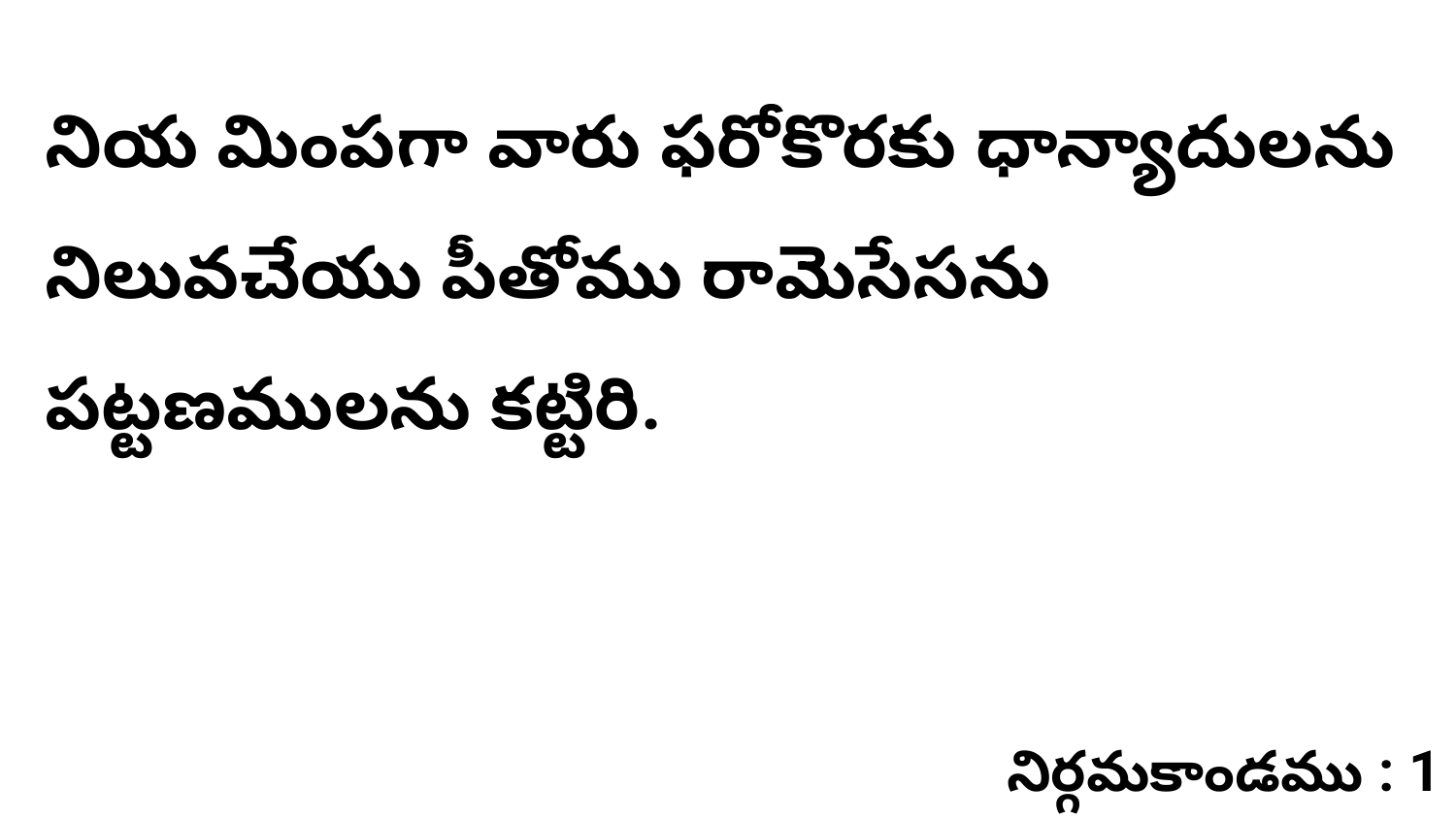

నియ మింపగా వారు ఫరోకొరకు ధాన్యాదులను నిలువచేయు పీతోము రామెసేసను పట్టణములను కట్టిరి.
నిర్గమకాండము : 1